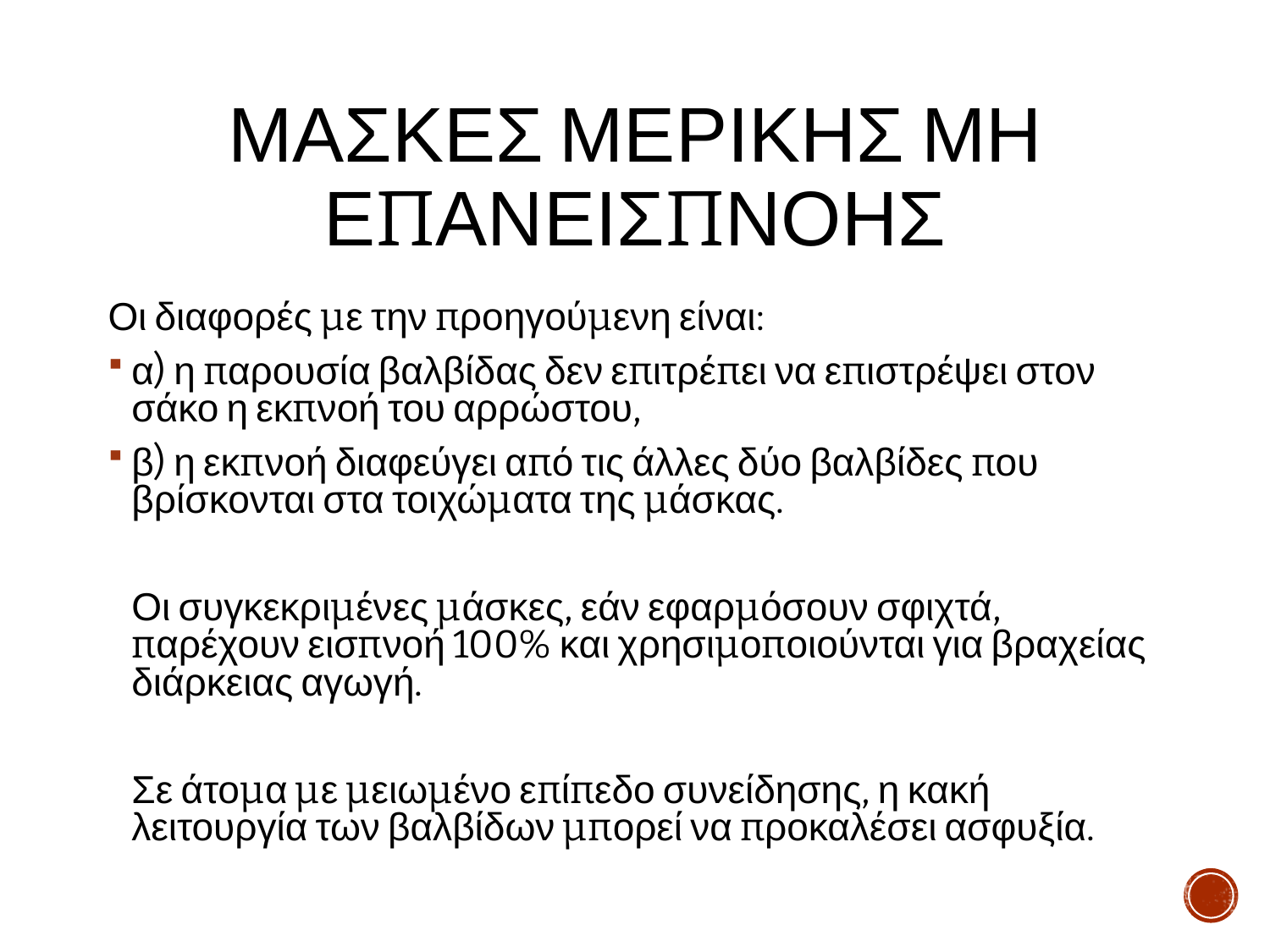

# ΜΑσκες μερικΗς μη επανεισπνοΗς
Οι διαφορές με την προηγούμενη είναι:
α) η παρουσία βαλβίδας δεν επιτρέπει να επιστρέψει στον σάκο η εκπνοή του αρρώστου,
β) η εκπνοή διαφεύγει από τις άλλες δύο βαλβίδες που βρίσκονται στα τοιχώματα της μάσκας.

	Οι συγκεκριμένες μάσκες, εάν εφαρμόσουν σφιχτά, παρέχουν εισπνοή 100% και χρησιμοποιούνται για βραχείας διάρκειας αγωγή.

	Σε άτομα με μειωμένο επίπεδο συνείδησης, η κακή λειτουργία των βαλβίδων μπορεί να προκαλέσει ασφυξία.